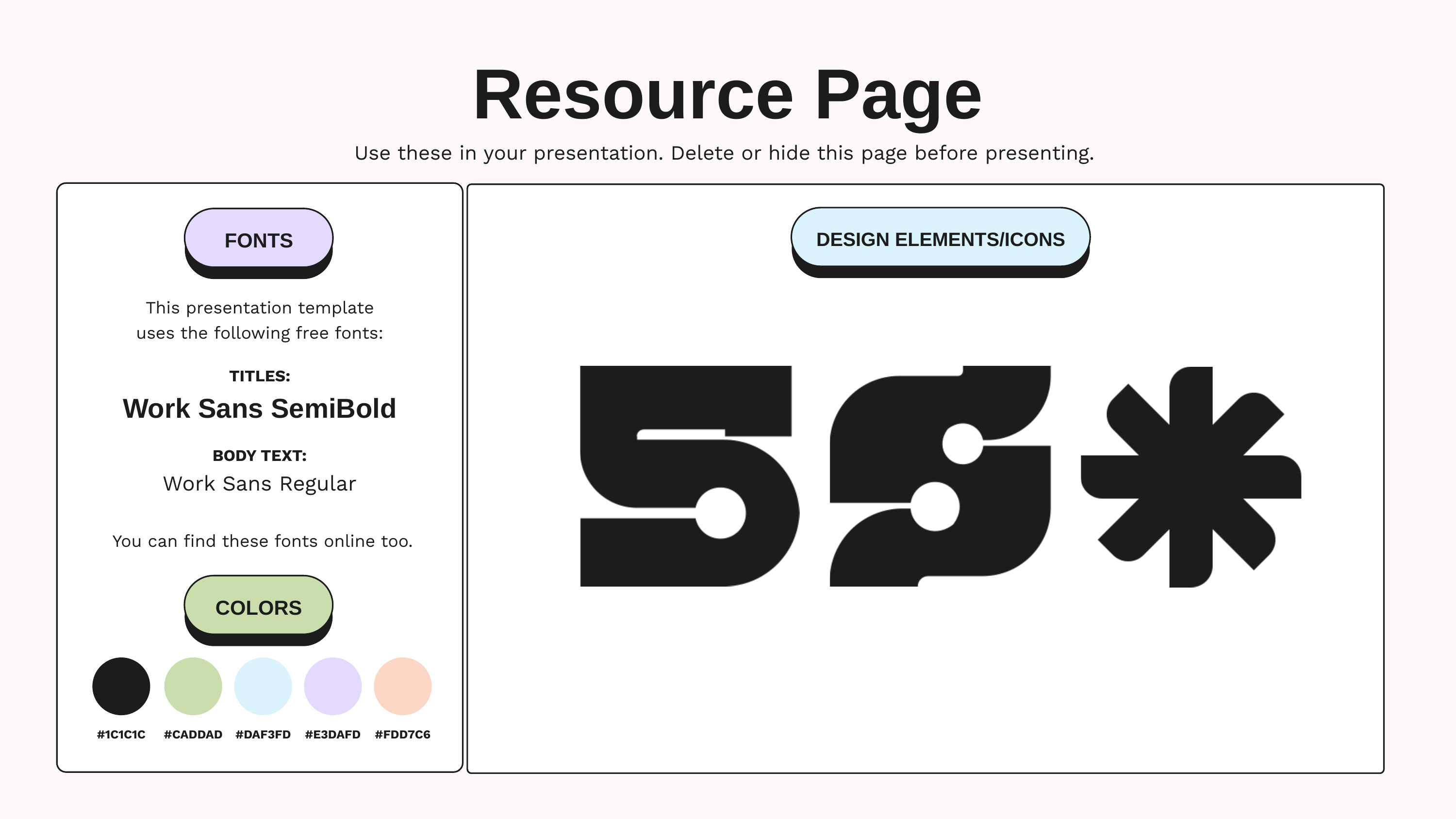

Resource Page
Use these in your presentation. Delete or hide this page before presenting.

DESIGN ELEMENTS/ICONS
FONTS
This presentation template
uses the following free fonts:
TITLES:

Work Sans SemiBold
BODY TEXT:
Work Sans Regular
You can find these fonts online too.

COLORS

#1C1C1C
#CADDAD
#DAF3FD
#E3DAFD
#FDD7C6